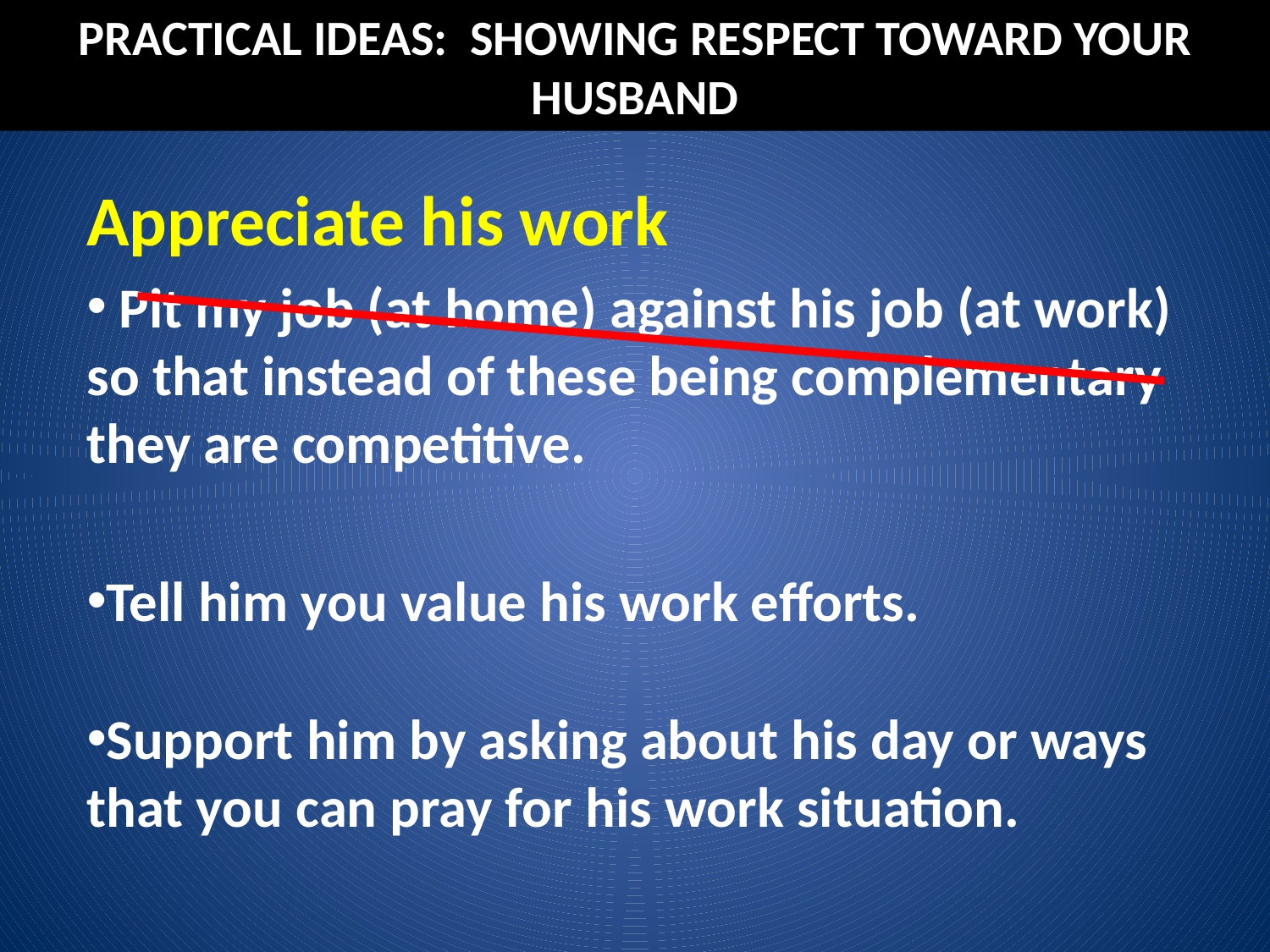

PRACTICAL IDEAS:  SHOWING RESPECT TOWARD YOUR HUSBAND
Appreciate his work
 Pit my job (at home) against his job (at work) so that instead of these being complementary they are competitive.

Tell him you value his work efforts.

Support him by asking about his day or ways that you can pray for his work situation.